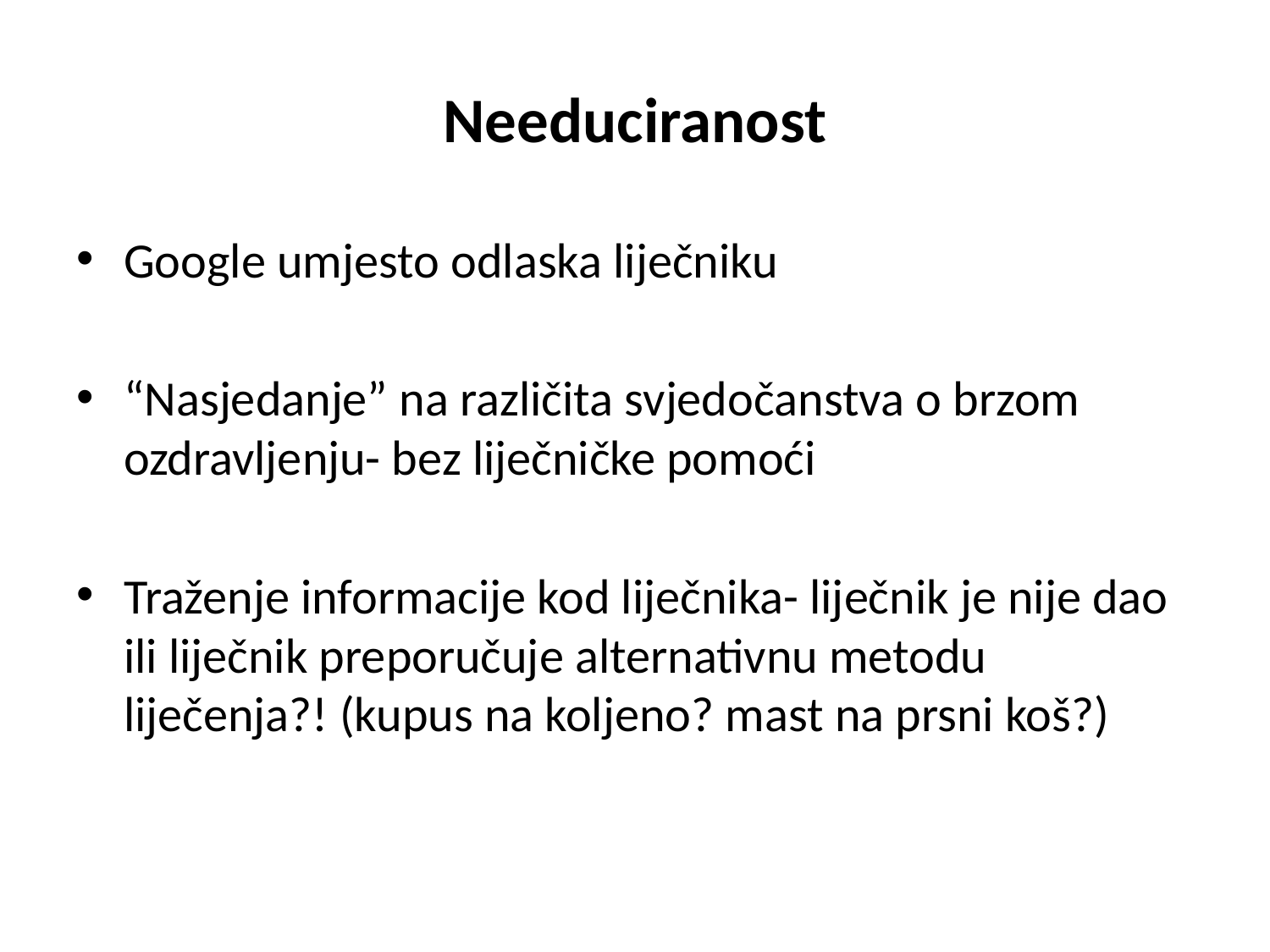

# Needuciranost
Google umjesto odlaska liječniku

“Nasjedanje” na različita svjedočanstva o brzom ozdravljenju- bez liječničke pomoći

Traženje informacije kod liječnika- liječnik je nije dao ili liječnik preporučuje alternativnu metodu liječenja?! (kupus na koljeno? mast na prsni koš?)